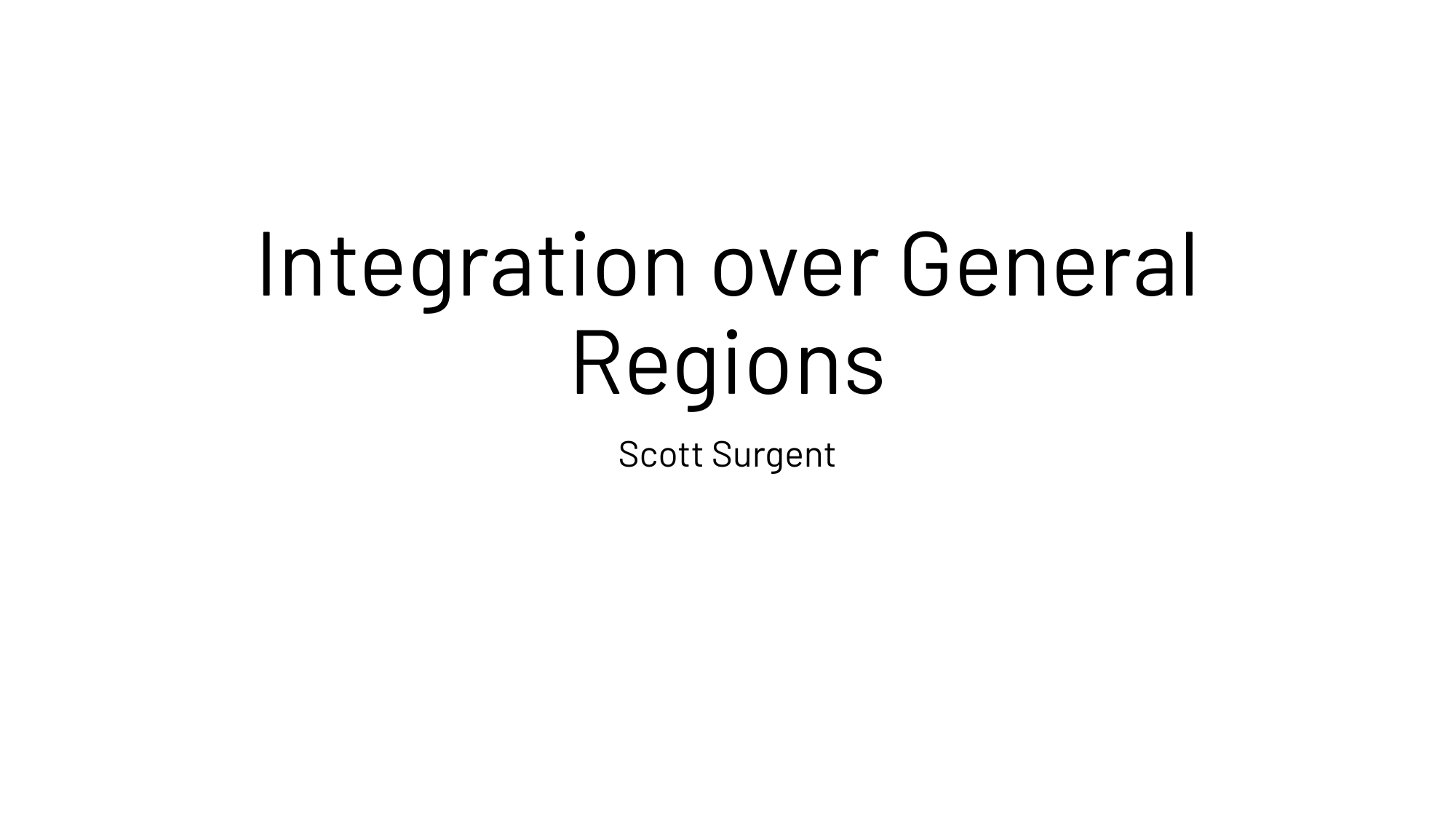

# Integration over General Regions
Scott Surgent